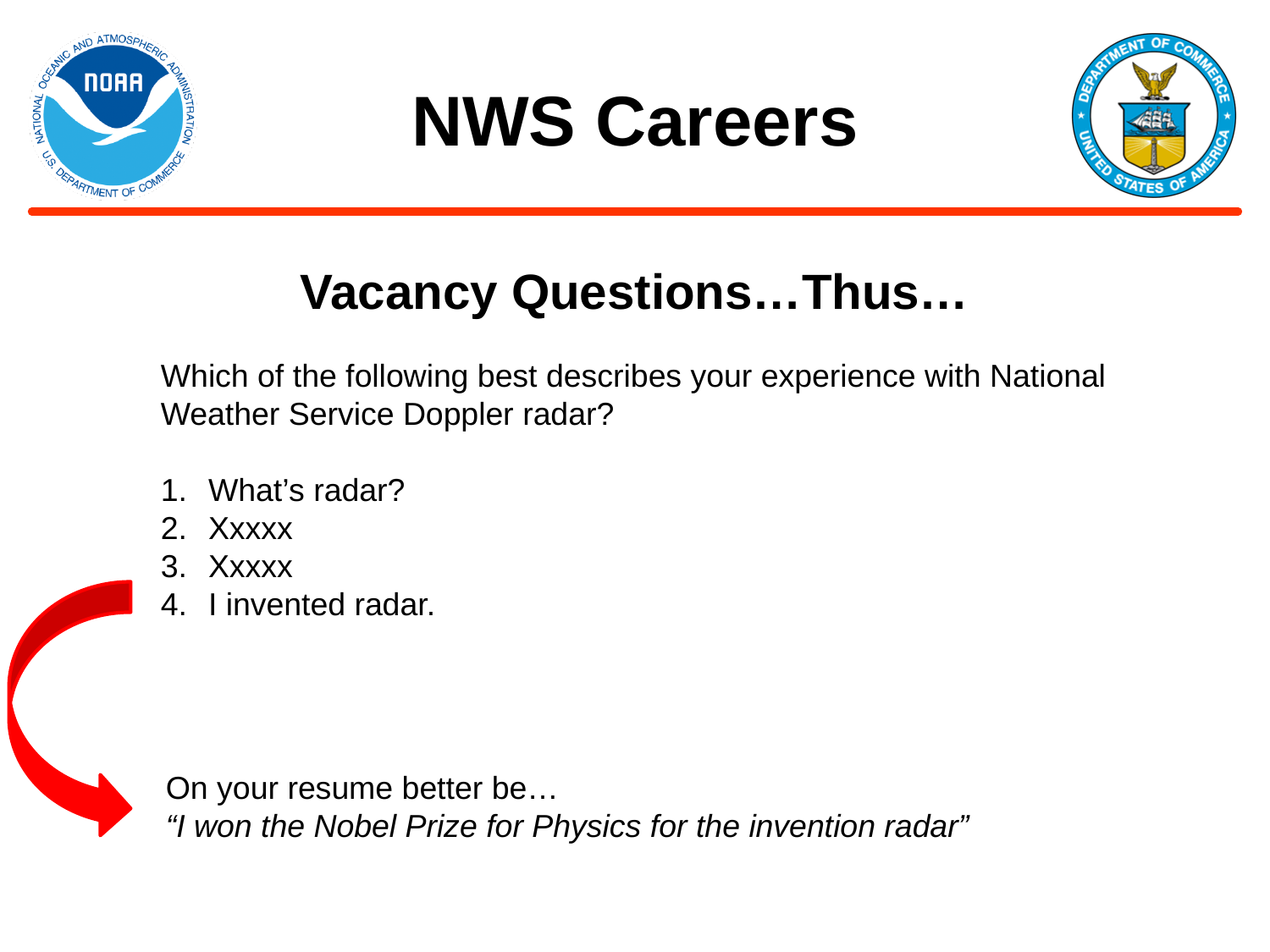

# NWS Careers
Vacancy Questions…Thus…
Which of the following best describes your experience with National Weather Service Doppler radar?

What’s radar?
Xxxxx
Xxxxx
I invented radar.

On your resume better be…
“I won the Nobel Prize for Physics for the invention radar”